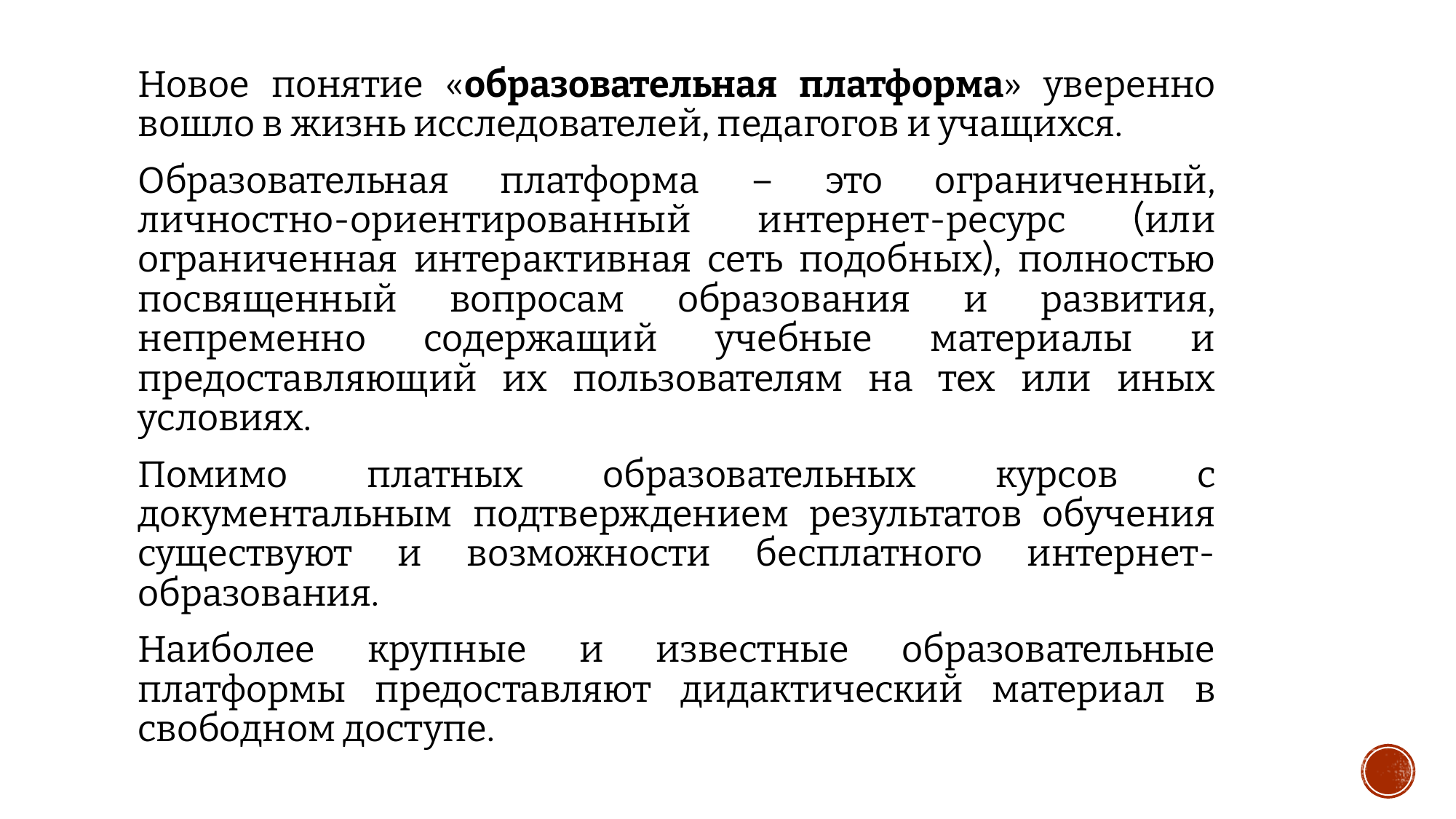

Новое понятие «образовательная платформа» уверенно вошло в жизнь исследователей, педагогов и учащихся.
Образовательная платформа – это ограниченный, личностно-ориентированный интернет-ресурс (или ограниченная интерактивная сеть подобных), полностью посвященный вопросам образования и развития, непременно содержащий учебные материалы и предоставляющий их пользователям на тех или иных условиях.
Помимо платных образовательных курсов с документальным подтверждением результатов обучения существуют и возможности бесплатного интернет-образования.
Наиболее крупные и известные образовательные платформы предоставляют дидактический материал в свободном доступе.